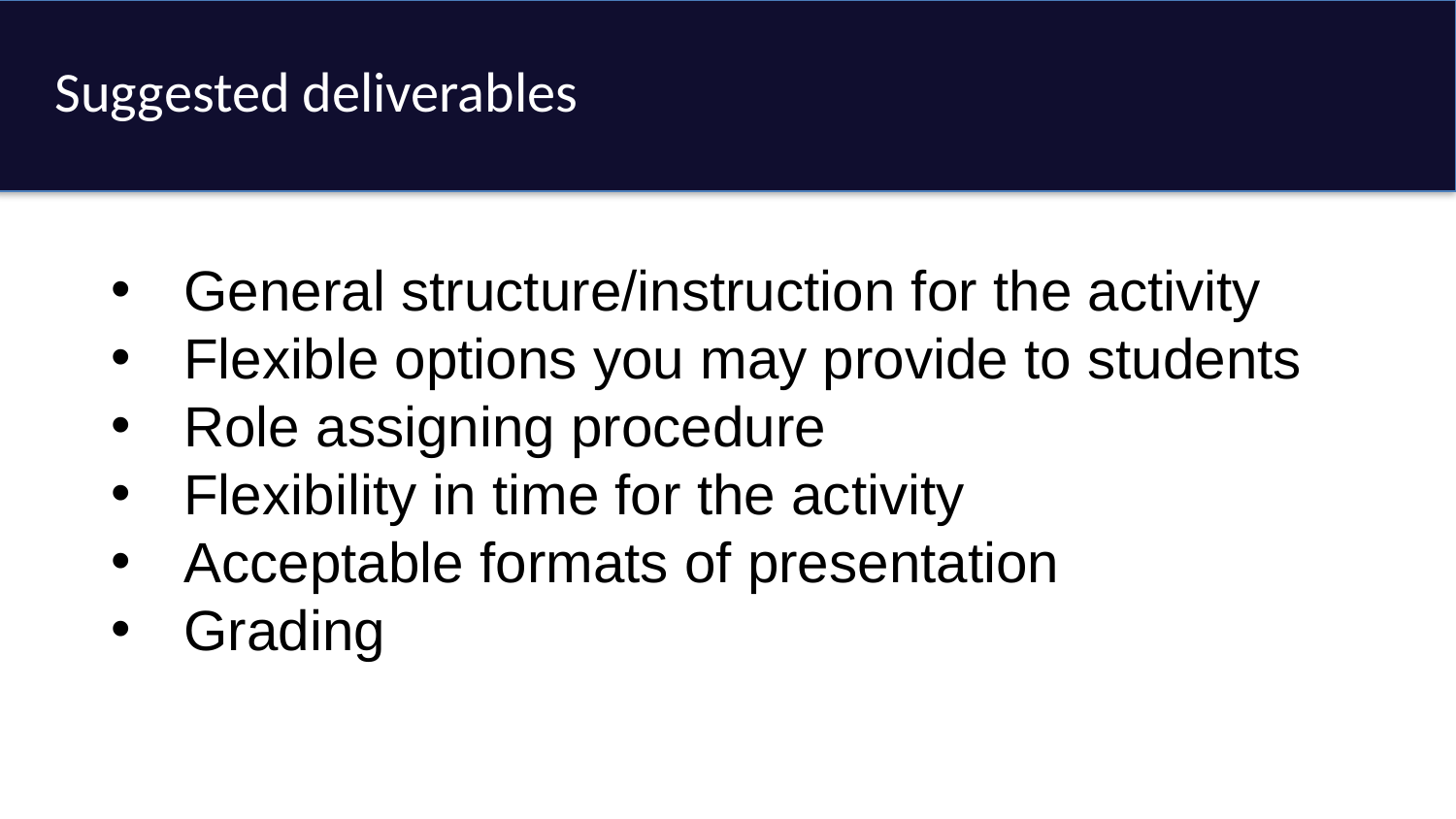

Suggested deliverables
General structure/instruction for the activity
Flexible options you may provide to students
Role assigning procedure
Flexibility in time for the activity
Acceptable formats of presentation
Grading